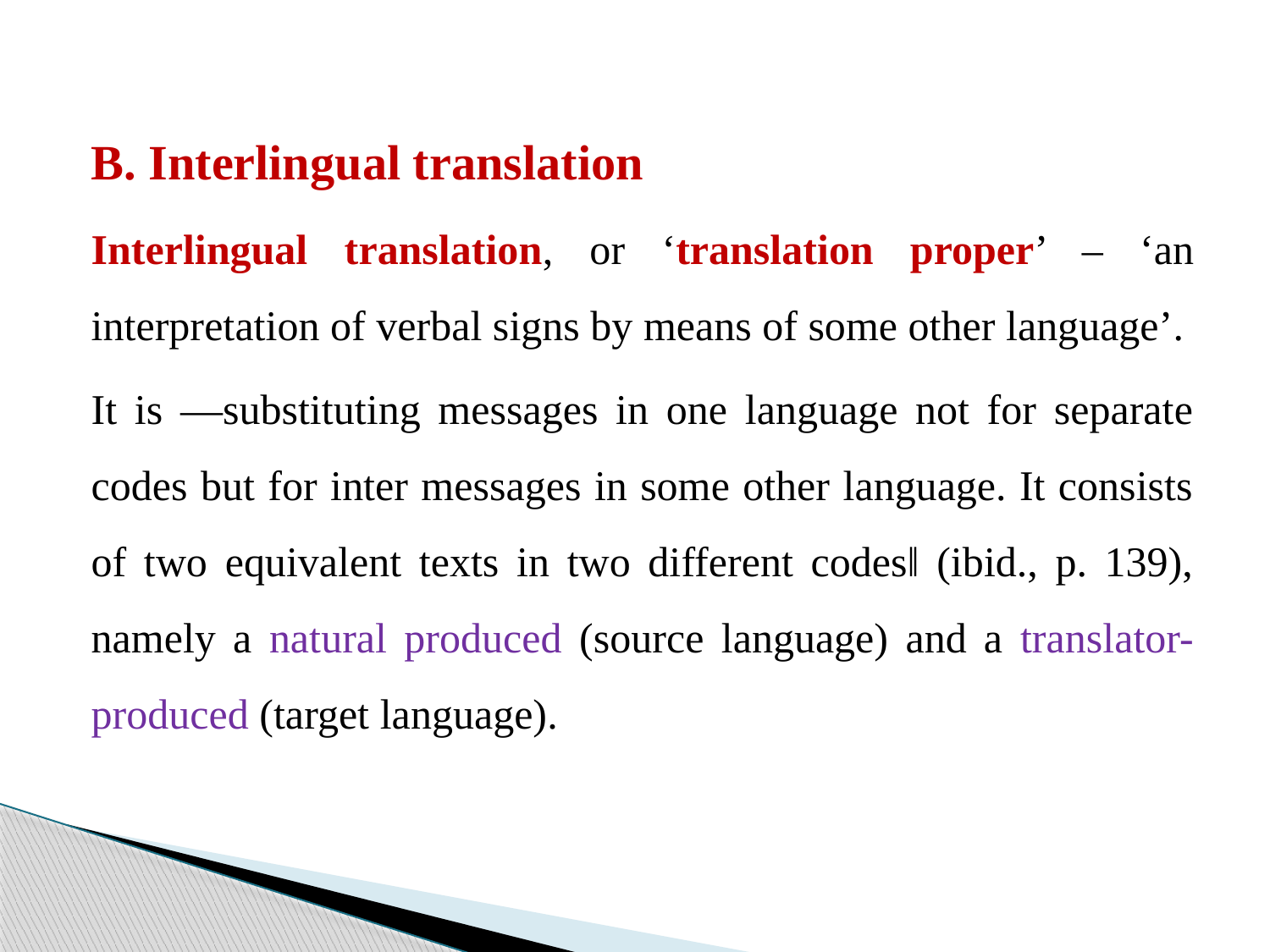

B. Interlingual translation
Interlingual translation, or ‘translation proper’ – ‘an interpretation of verbal signs by means of some other language’.
It is ―substituting messages in one language not for separate codes but for inter messages in some other language. It consists of two equivalent texts in two different codes‖ (ibid., p. 139), namely a natural produced (source language) and a translator-produced (target language).